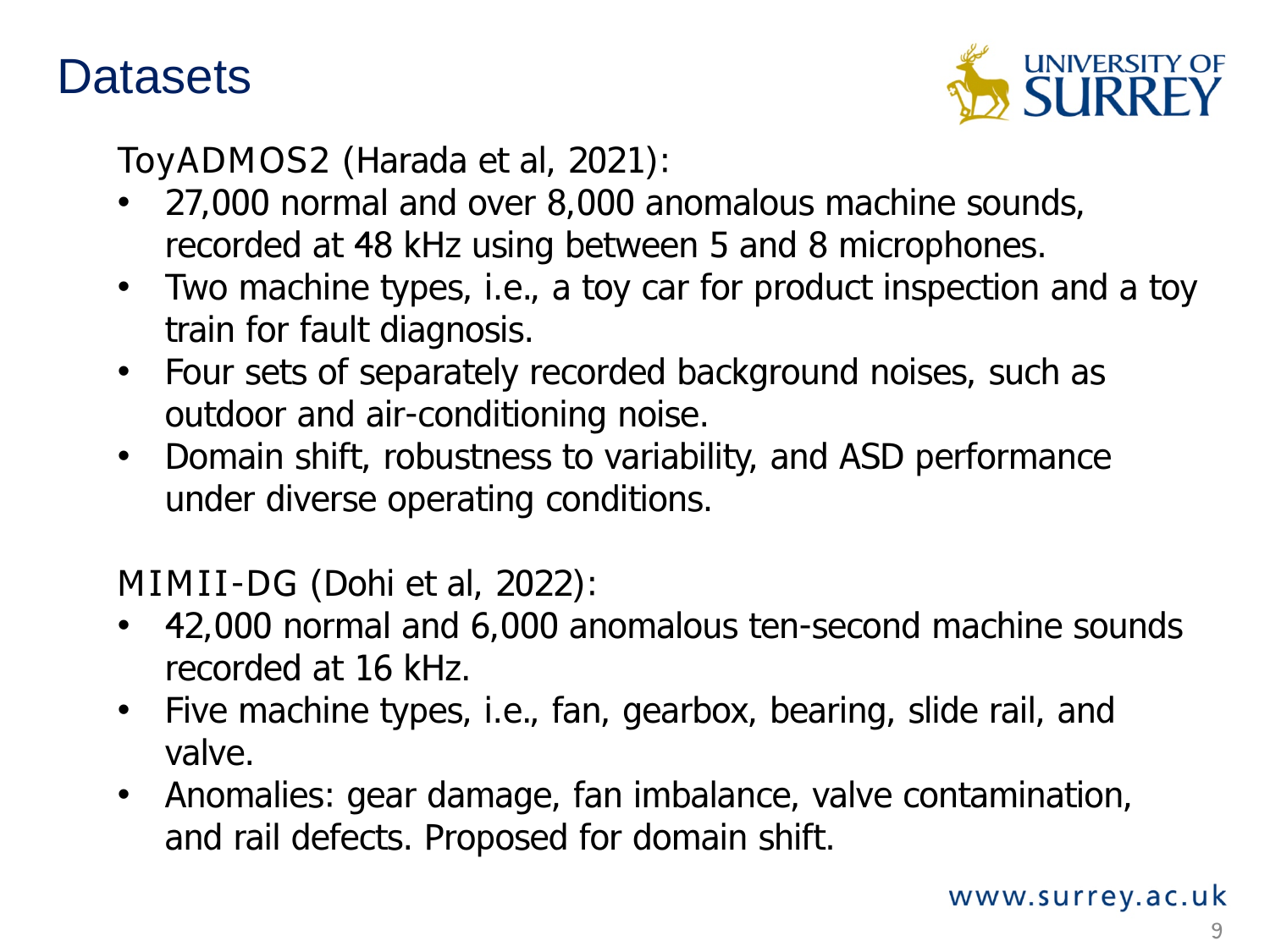

# Datasets
ToyADMOS2 (Harada et al, 2021):
27,000 normal and over 8,000 anomalous machine sounds, recorded at 48 kHz using between 5 and 8 microphones.
Two machine types, i.e., a toy car for product inspection and a toy train for fault diagnosis.
Four sets of separately recorded background noises, such as outdoor and air-conditioning noise.
Domain shift, robustness to variability, and ASD performance under diverse operating conditions.

MIMII-DG (Dohi et al, 2022):
42,000 normal and 6,000 anomalous ten-second machine sounds recorded at 16 kHz.
Five machine types, i.e., fan, gearbox, bearing, slide rail, and valve.
Anomalies: gear damage, fan imbalance, valve contamination, and rail defects. Proposed for domain shift.

9